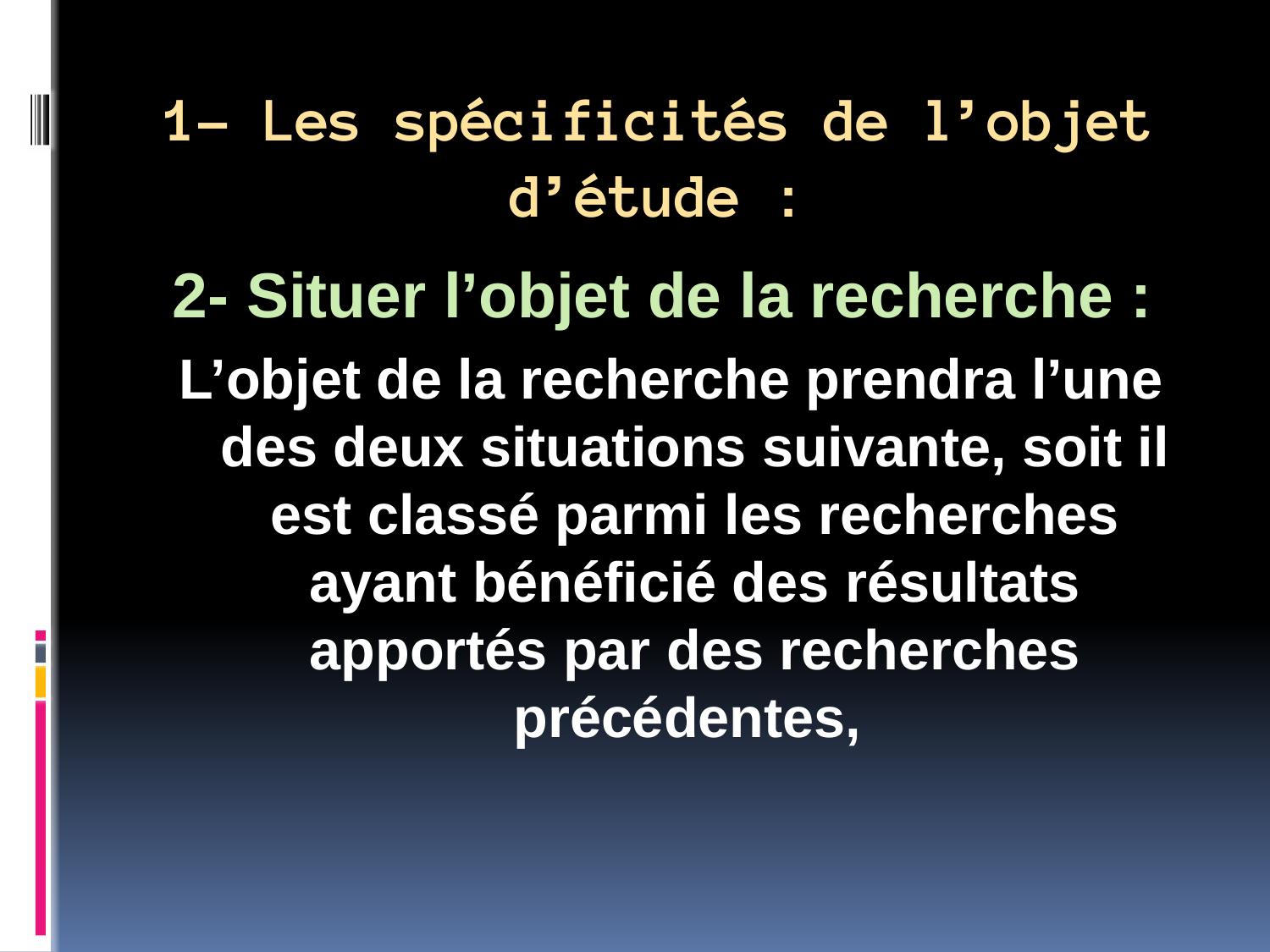

# 1- Les spécificités de l’objet d’étude :
2- Situer l’objet de la recherche :
L’objet de la recherche prendra l’une des deux situations suivante, soit il est classé parmi les recherches ayant bénéficié des résultats apportés par des recherches précédentes,